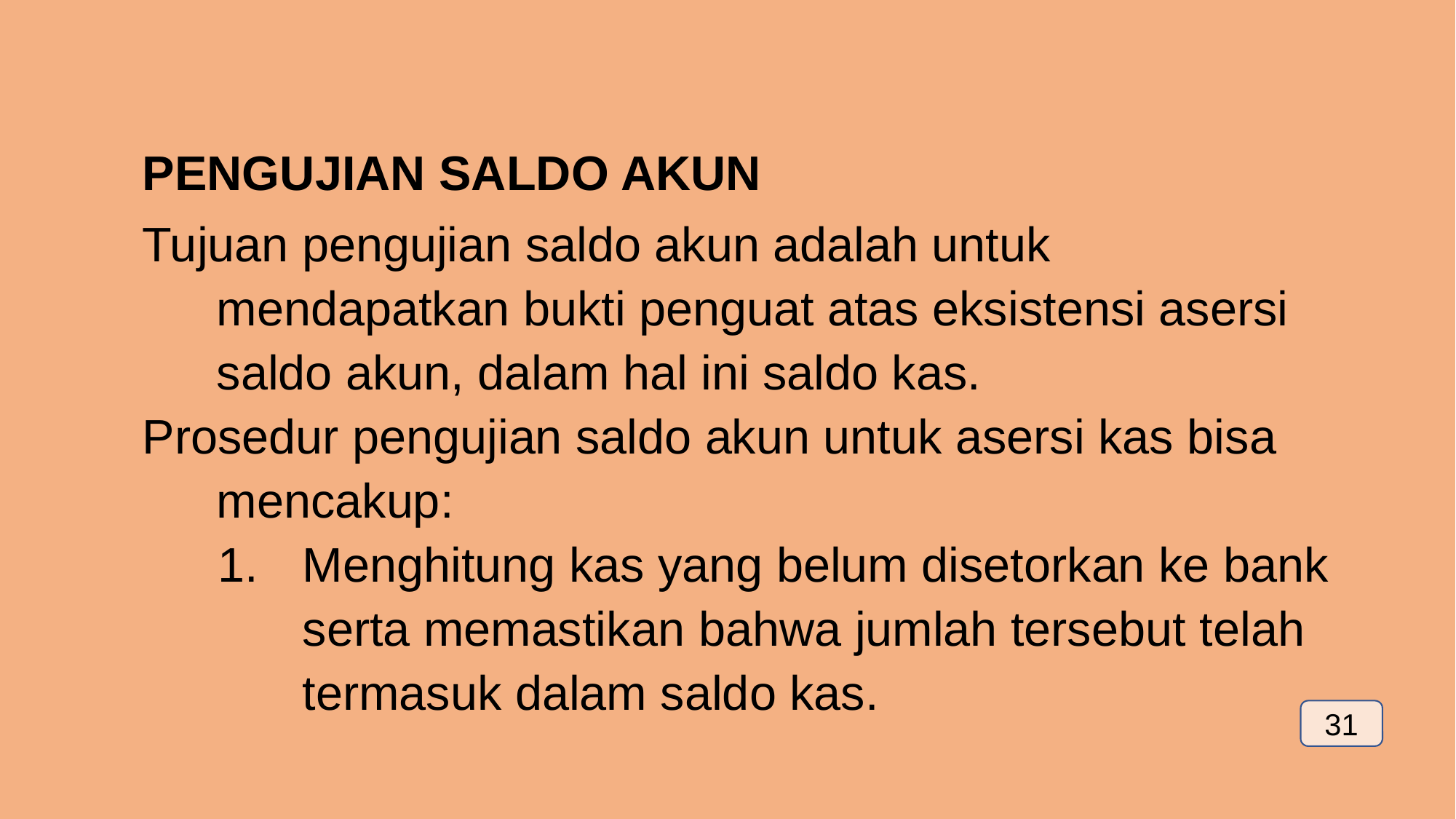

PENGUJIAN SALDO AKUN
Tujuan pengujian saldo akun adalah untuk mendapatkan bukti penguat atas eksistensi asersi saldo akun, dalam hal ini saldo kas.
Prosedur pengujian saldo akun untuk asersi kas bisa mencakup:
Menghitung kas yang belum disetorkan ke bank serta memastikan bahwa jumlah tersebut telah termasuk dalam saldo kas.